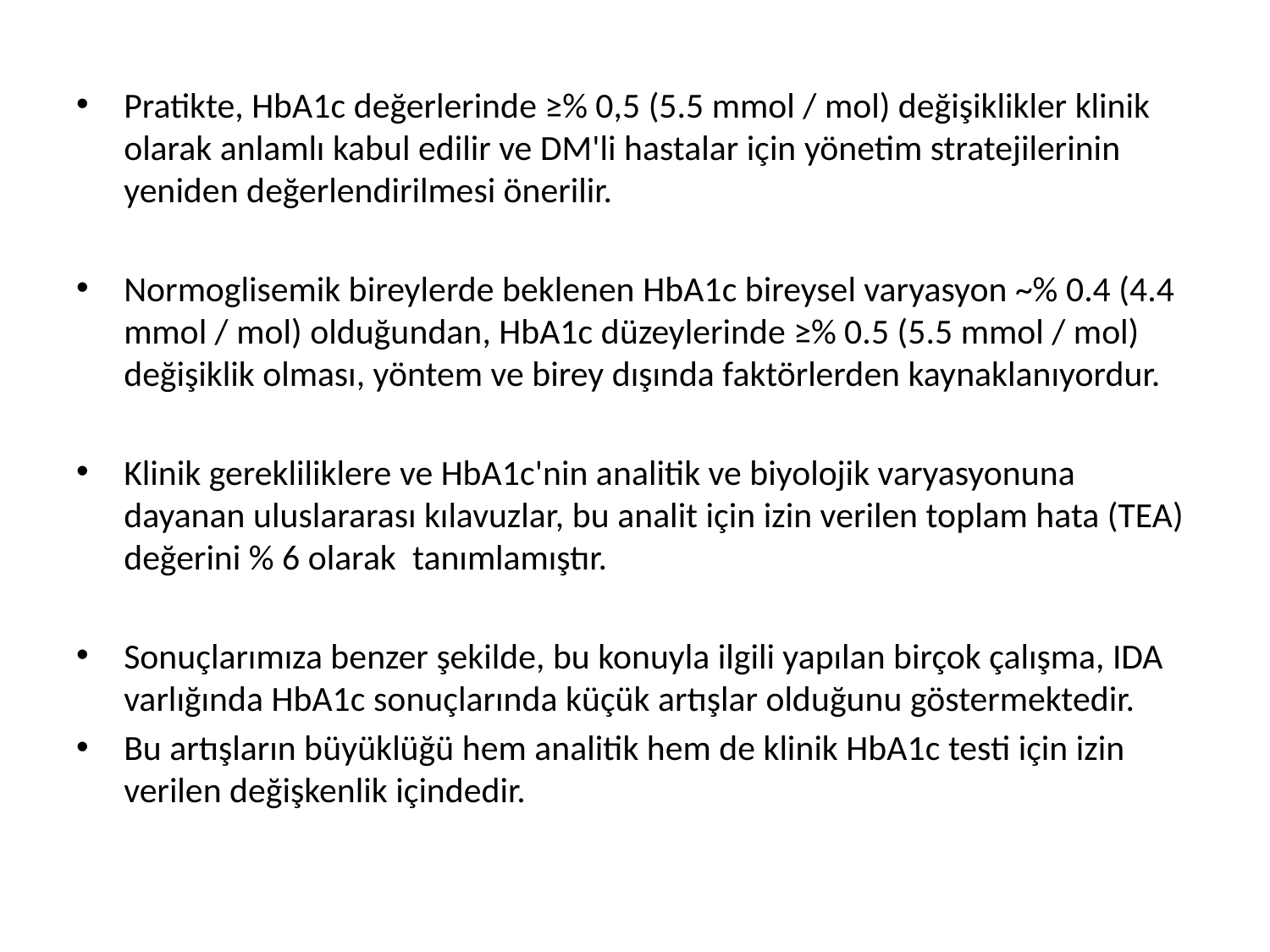

Pratikte, HbA1c değerlerinde ≥% 0,5 (5.5 mmol / mol) değişiklikler klinik olarak anlamlı kabul edilir ve DM'li hastalar için yönetim stratejilerinin yeniden değerlendirilmesi önerilir.

Normoglisemik bireylerde beklenen HbA1c bireysel varyasyon ~% 0.4 (4.4 mmol / mol) olduğundan, HbA1c düzeylerinde ≥% 0.5 (5.5 mmol / mol) değişiklik olması, yöntem ve birey dışında faktörlerden kaynaklanıyordur.

Klinik gerekliliklere ve HbA1c'nin analitik ve biyolojik varyasyonuna dayanan uluslararası kılavuzlar, bu analit için izin verilen toplam hata (TEA) değerini % 6 olarak  tanımlamıştır.

Sonuçlarımıza benzer şekilde, bu konuyla ilgili yapılan birçok çalışma, IDA varlığında HbA1c sonuçlarında küçük artışlar olduğunu göstermektedir.
Bu artışların büyüklüğü hem analitik hem de klinik HbA1c testi için izin verilen değişkenlik içindedir.